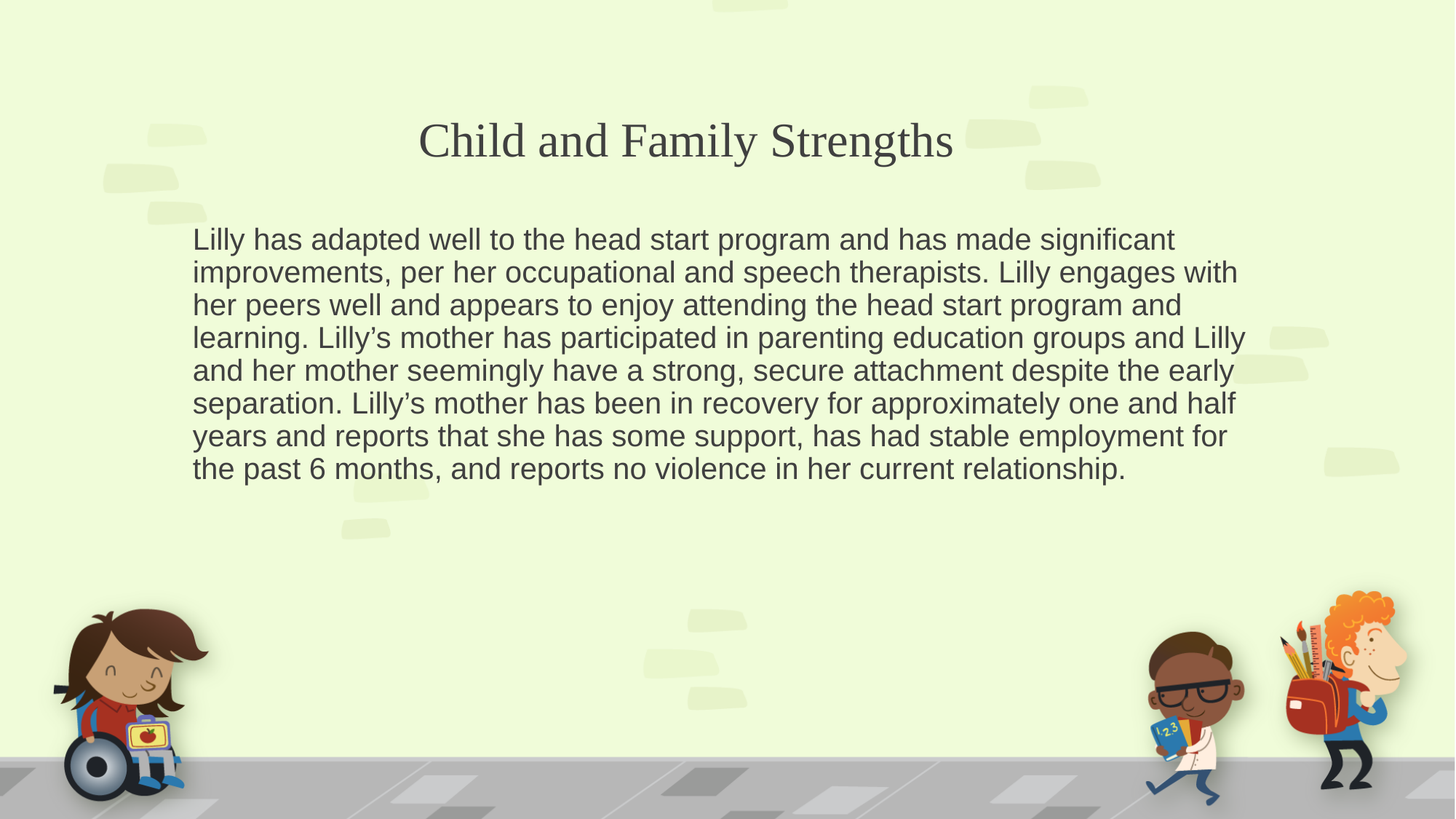

# Child and Family Strengths
Lilly has adapted well to the head start program and has made significant improvements, per her occupational and speech therapists. Lilly engages with her peers well and appears to enjoy attending the head start program and learning. Lilly’s mother has participated in parenting education groups and Lilly and her mother seemingly have a strong, secure attachment despite the early separation. Lilly’s mother has been in recovery for approximately one and half years and reports that she has some support, has had stable employment for the past 6 months, and reports no violence in her current relationship.